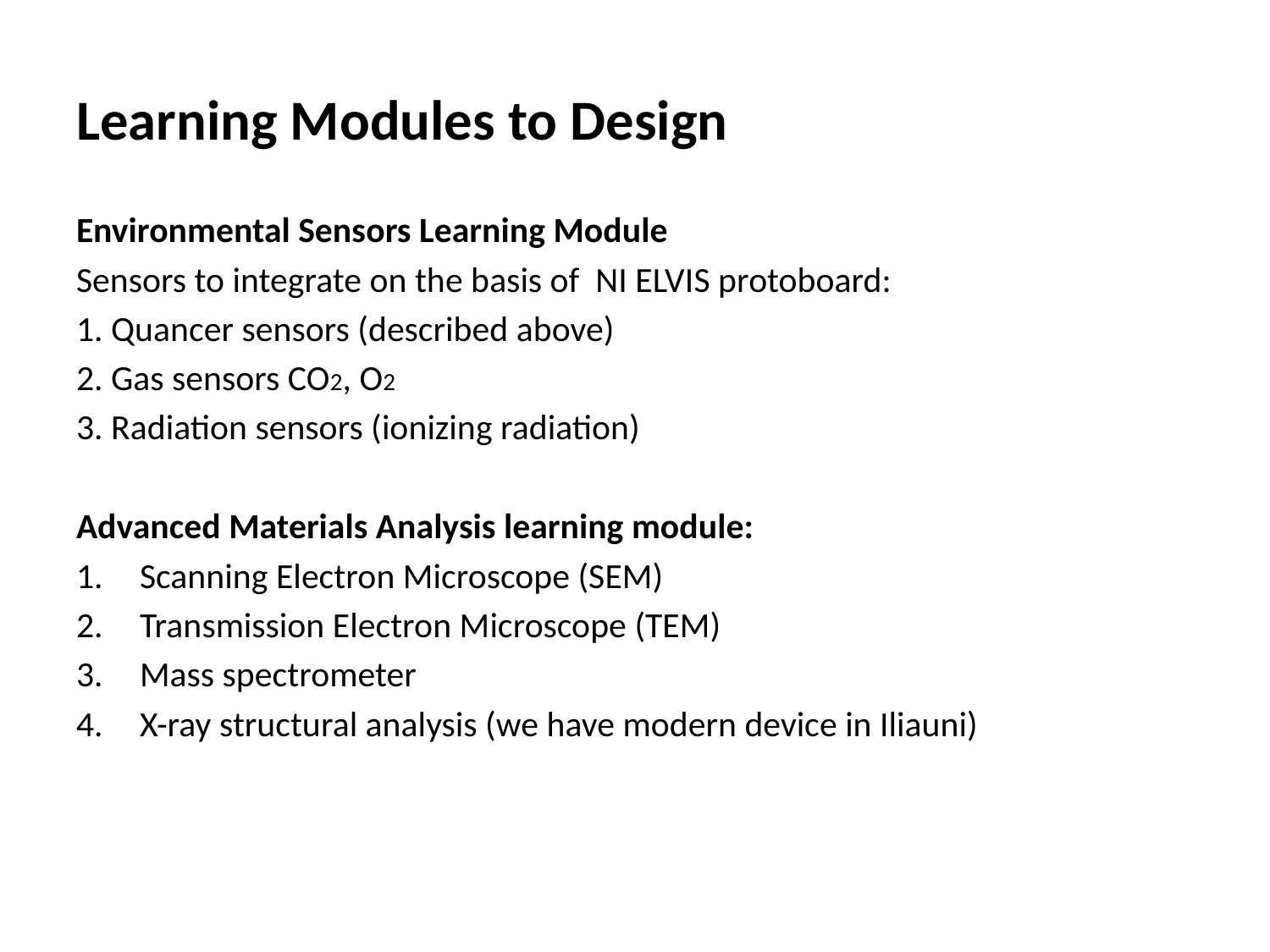

# Learning Modules to Design
Environmental Sensors Learning Module
Sensors to integrate on the basis of  NI ELVIS protoboard:
1. Quancer sensors (described above)
2. Gas sensors CO2, O2
3. Radiation sensors (ionizing radiation)

Advanced Materials Analysis learning module:
Scanning Electron Microscope (SEM)
Transmission Electron Microscope (TEM)
Mass spectrometer
X-ray structural analysis (we have modern device in Iliauni)